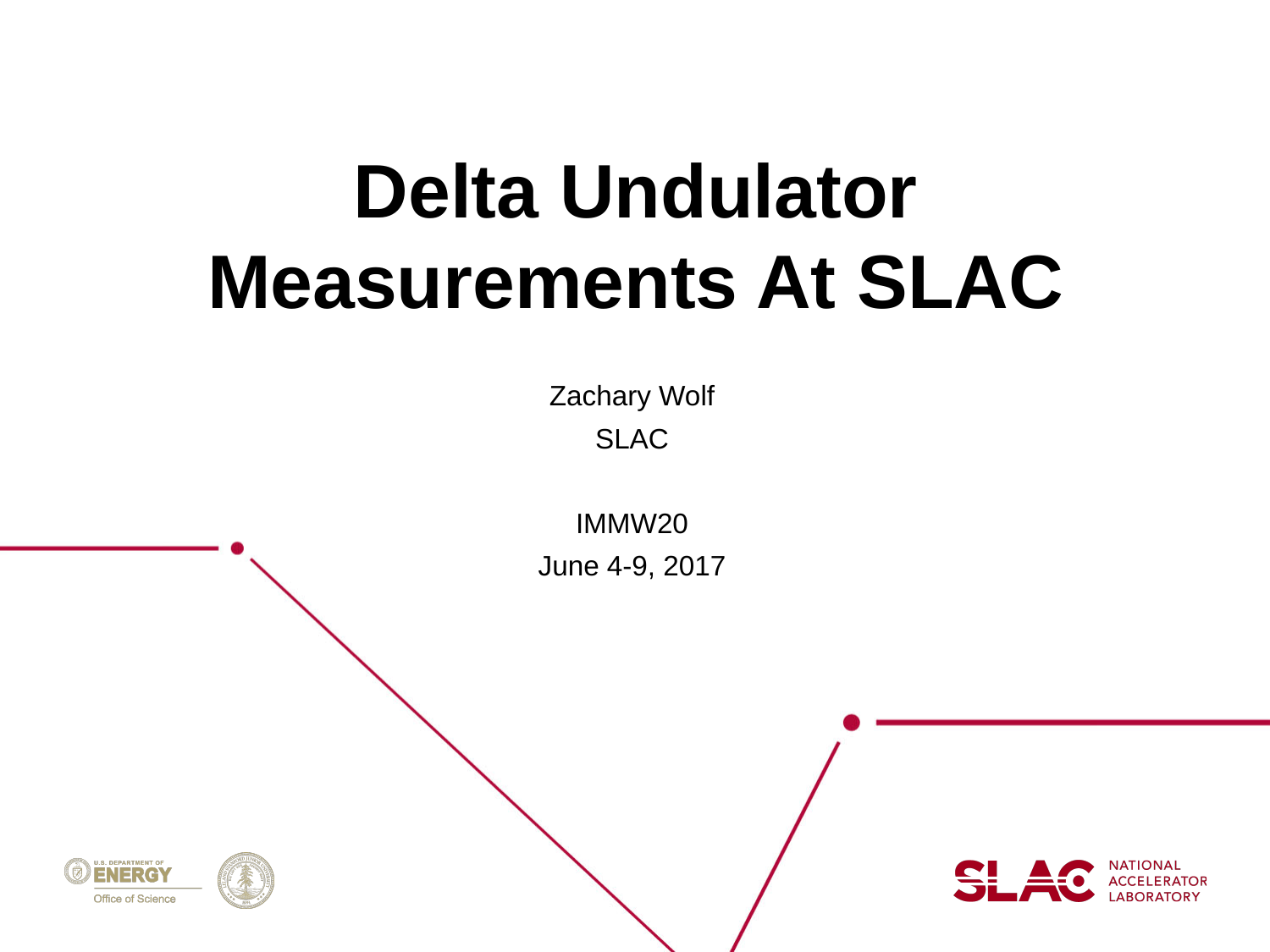

Delta Undulator Measurements At SLAC
Zachary Wolf
SLAC

IMMW20
June 4-9, 2017